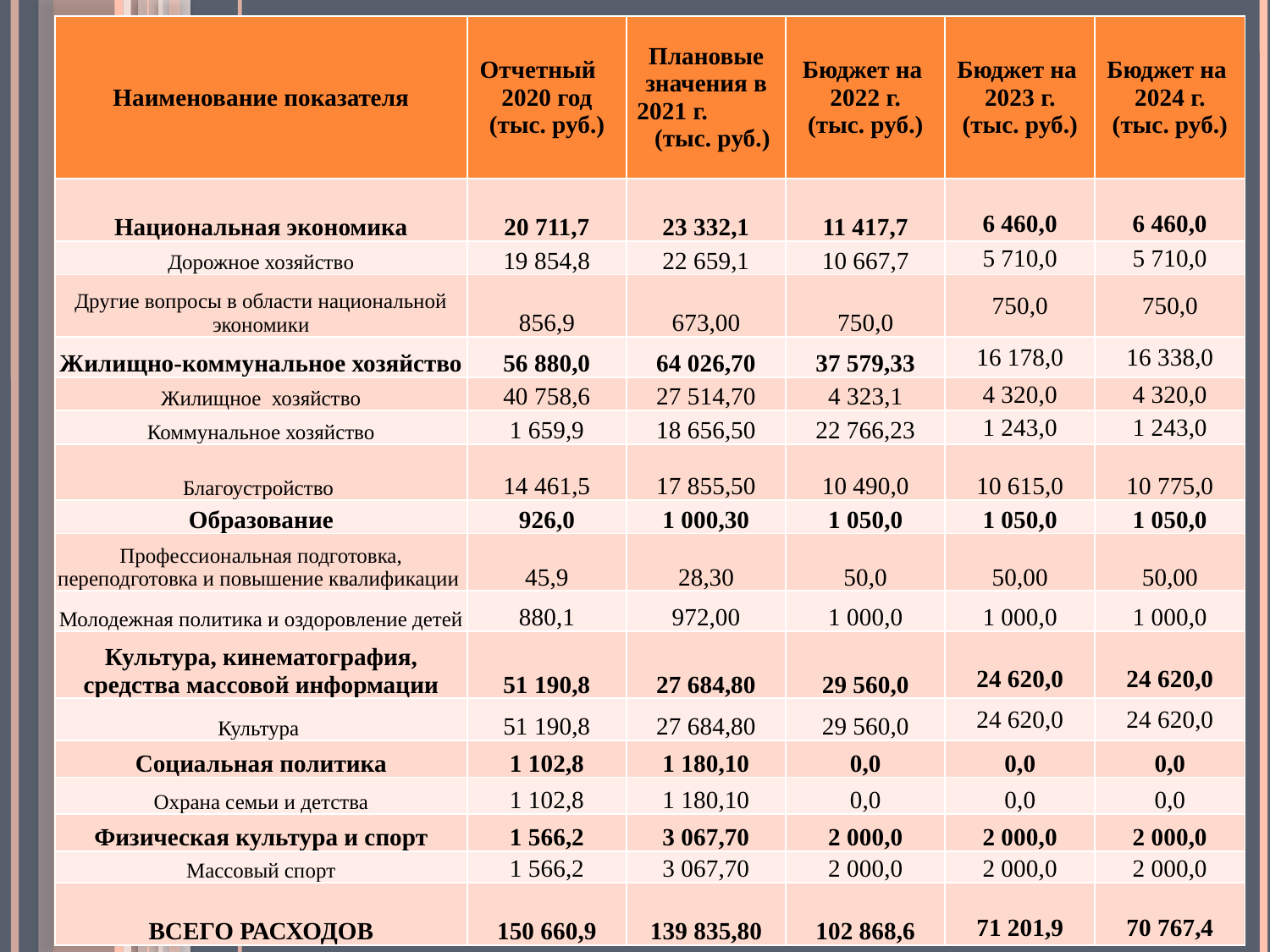

| Наименование показателя | Отчетный 2020 год (тыс. руб.) | Плановые значения в 2021 г. (тыс. руб.) | Бюджет на 2022 г. (тыс. руб.) | Бюджет на 2023 г. (тыс. руб.) | Бюджет на 2024 г. (тыс. руб.) |
| --- | --- | --- | --- | --- | --- |
| Национальная экономика | 20 711,7 | 23 332,1 | 11 417,7 | 6 460,0 | 6 460,0 |
| Дорожное хозяйство | 19 854,8 | 22 659,1 | 10 667,7 | 5 710,0 | 5 710,0 |
| Другие вопросы в области национальной экономики | 856,9 | 673,00 | 750,0 | 750,0 | 750,0 |
| Жилищно-коммунальное хозяйство | 56 880,0 | 64 026,70 | 37 579,33 | 16 178,0 | 16 338,0 |
| Жилищное хозяйство | 40 758,6 | 27 514,70 | 4 323,1 | 4 320,0 | 4 320,0 |
| Коммунальное хозяйство | 1 659,9 | 18 656,50 | 22 766,23 | 1 243,0 | 1 243,0 |
| Благоустройство | 14 461,5 | 17 855,50 | 10 490,0 | 10 615,0 | 10 775,0 |
| Образование | 926,0 | 1 000,30 | 1 050,0 | 1 050,0 | 1 050,0 |
| Профессиональная подготовка, переподготовка и повышение квалификации | 45,9 | 28,30 | 50,0 | 50,00 | 50,00 |
| Молодежная политика и оздоровление детей | 880,1 | 972,00 | 1 000,0 | 1 000,0 | 1 000,0 |
| Культура, кинематография, средства массовой информации | 51 190,8 | 27 684,80 | 29 560,0 | 24 620,0 | 24 620,0 |
| Культура | 51 190,8 | 27 684,80 | 29 560,0 | 24 620,0 | 24 620,0 |
| Социальная политика | 1 102,8 | 1 180,10 | 0,0 | 0,0 | 0,0 |
| Охрана семьи и детства | 1 102,8 | 1 180,10 | 0,0 | 0,0 | 0,0 |
| Физическая культура и спорт | 1 566,2 | 3 067,70 | 2 000,0 | 2 000,0 | 2 000,0 |
| Массовый спорт | 1 566,2 | 3 067,70 | 2 000,0 | 2 000,0 | 2 000,0 |
| ВСЕГО РАСХОДОВ | 150 660,9 | 139 835,80 | 102 868,6 | 71 201,9 | 70 767,4 |
#